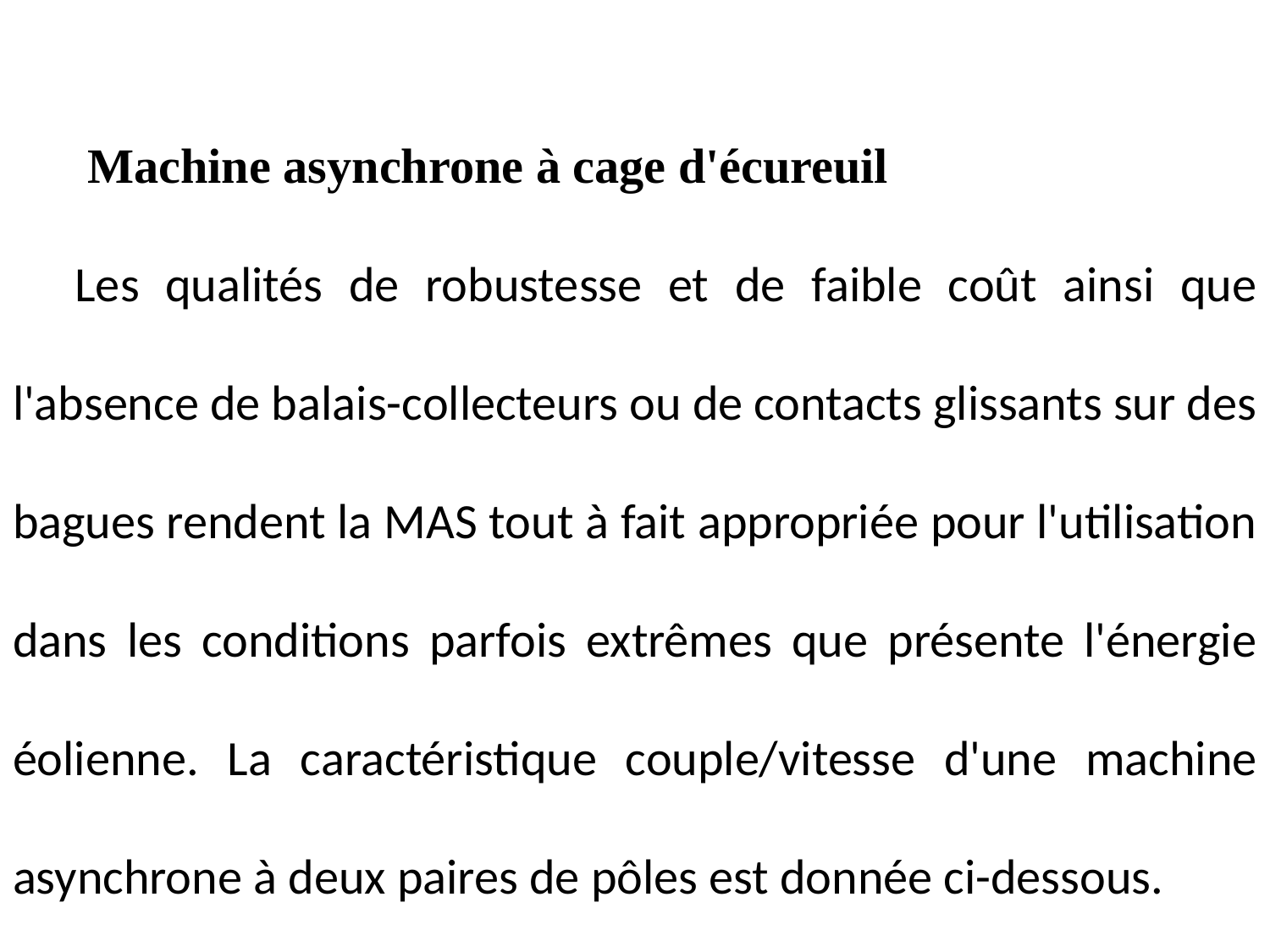

Machine asynchrone à cage d'écureuil
Les qualités de robustesse et de faible coût ainsi que l'absence de balais-collecteurs ou de contacts glissants sur des bagues rendent la MAS tout à fait appropriée pour l'utilisation dans les conditions parfois extrêmes que présente l'énergie éolienne. La caractéristique couple/vitesse d'une machine asynchrone à deux paires de pôles est donnée ci-dessous.